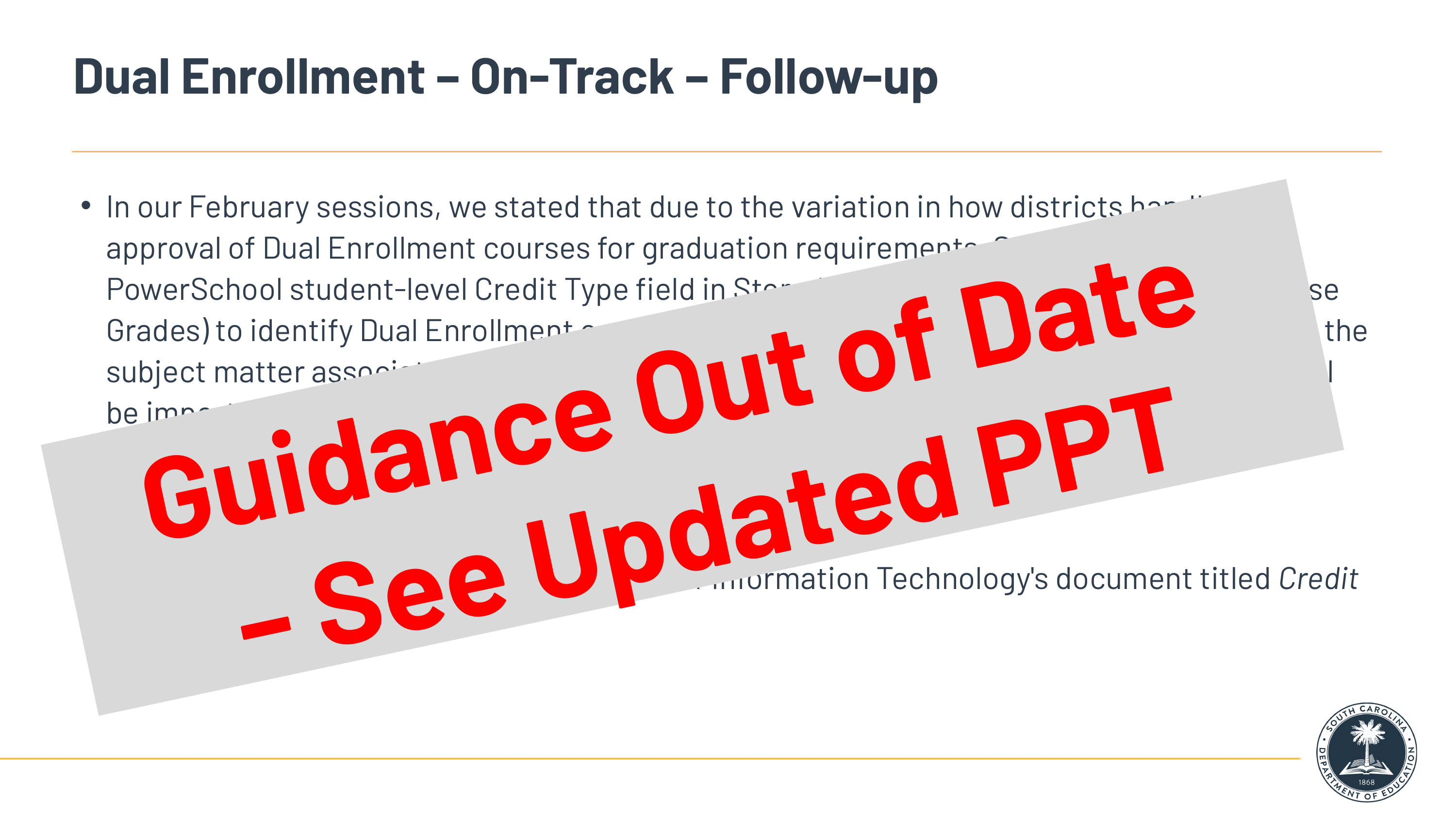

# Dual Enrollment – On-Track – Follow-up
In our February sessions, we stated that due to the variation in how districts handle the approval of Dual Enrollment courses for graduation requirements, SCDE will use the PowerSchool student-level Credit Type field in Stored Grades (i.e., student Historical Course Grades) to identify Dual Enrollment courses that fulfill a graduation requirement, as well as the subject matter associated with those courses. Coding accurate Credit Type information will be important for students' Dual Enrollment courses within F1 Stored Grades in PowerSchool.

We provided initial guidance on February 27.

Full guidance will be provided in the Office of Information Technology's document titled Credit Type Data Entry Instructions.

Guidance Out of Date
– See Updated PPT